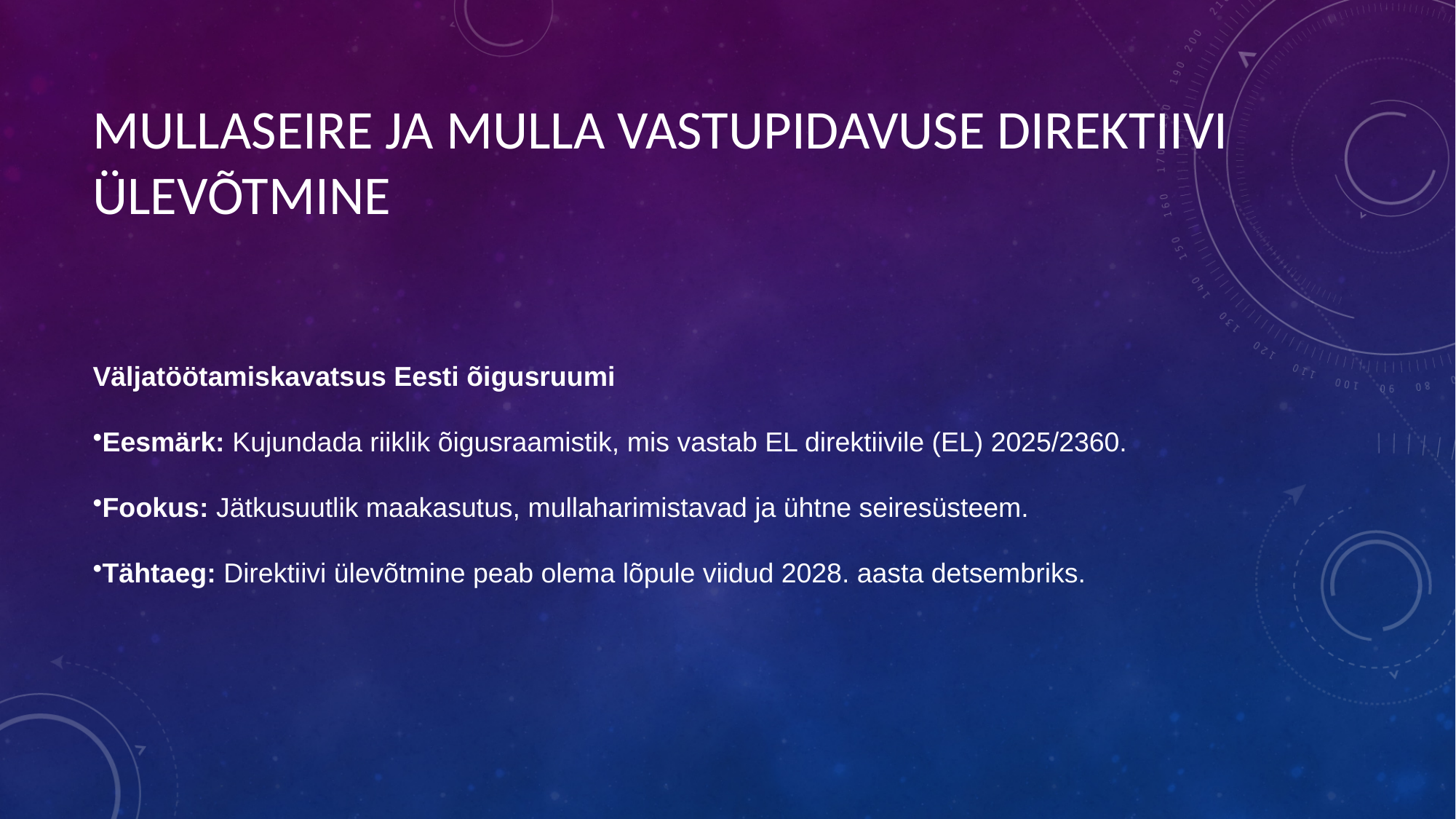

# Mullaseire ja mulla vastupidavuse direktiivi ülevõtmine
Väljatöötamiskavatsus Eesti õigusruumi
Eesmärk: Kujundada riiklik õigusraamistik, mis vastab EL direktiivile (EL) 2025/2360.
Fookus: Jätkusuutlik maakasutus, mullaharimistavad ja ühtne seiresüsteem.
Tähtaeg: Direktiivi ülevõtmine peab olema lõpule viidud 2028. aasta detsembriks.